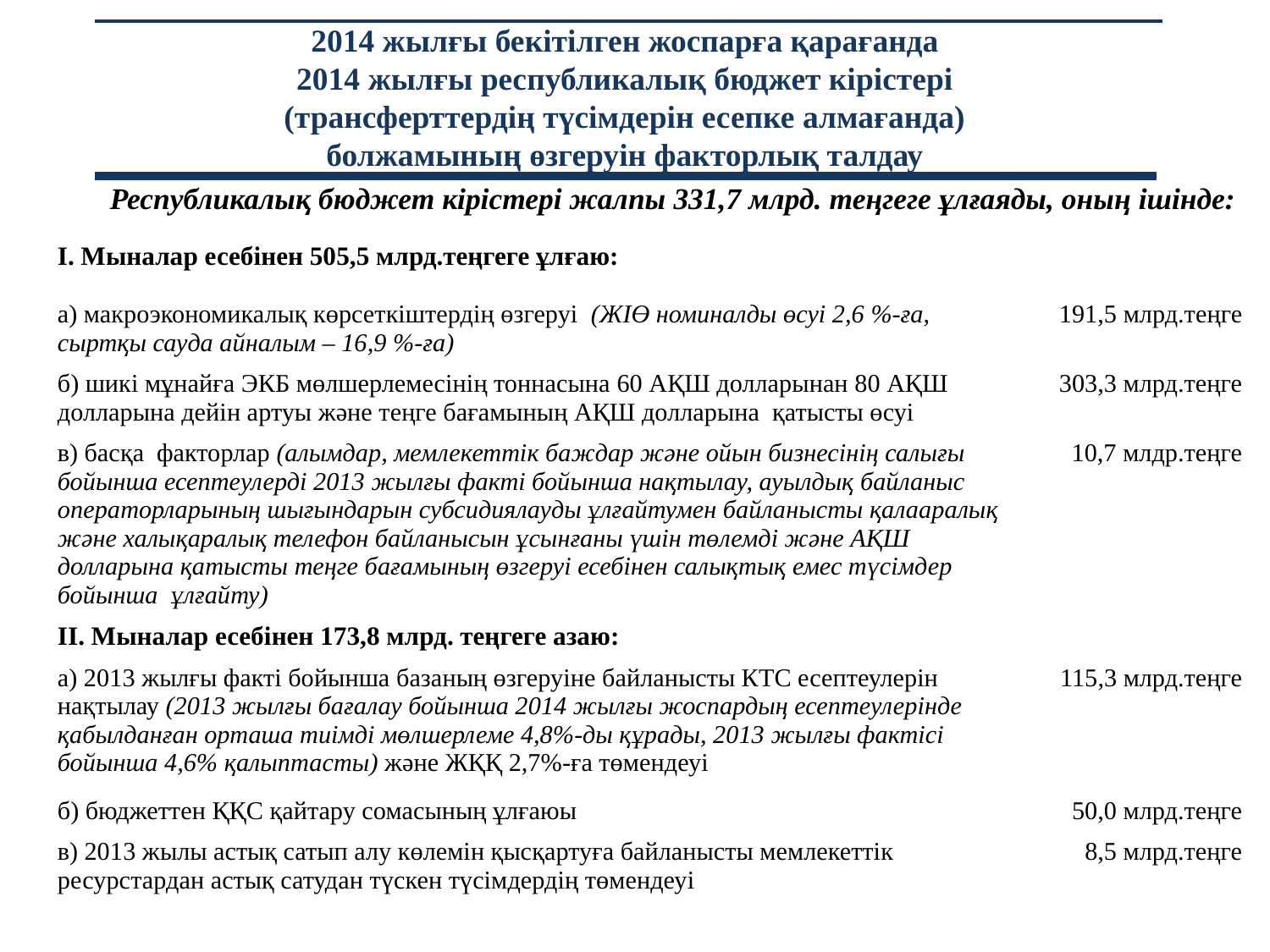

# 2014 жылғы бекітілген жоспарға қарағанда 2014 жылғы республикалық бюджет кірістері (трансферттердің түсімдерін есепке алмағанда) болжамының өзгеруін факторлық талдау
| Республикалық бюджет кірістері жалпы 331,7 млрд. теңгеге ұлғаяды, оның ішінде: |  |
| --- | --- |
| I. Мыналар есебінен 505,5 млрд.теңгеге ұлғаю: |  |
| a) макроэкономикалық көрсеткіштердің өзгеруі (ЖІӨ номиналды өсуі 2,6 %-ға, сыртқы сауда айналым – 16,9 %-ға) | 191,5 млрд.теңге |
| б) шикі мұнайға ЭКБ мөлшерлемесінің тоннасына 60 АҚШ долларынан 80 АҚШ долларына дейін артуы және теңге бағамының АҚШ долларына қатысты өсуі | 303,3 млрд.теңге |
| в) басқа факторлар (алымдар, мемлекеттік баждар және ойын бизнесінің салығы бойынша есептеулерді 2013 жылғы факті бойынша нақтылау, ауылдық байланыс операторларының шығындарын субсидиялауды ұлғайтумен байланысты қалааралық және халықаралық телефон байланысын ұсынғаны үшін төлемді және АҚШ долларына қатысты теңге бағамының өзгеруі есебінен салықтық емес түсімдер бойынша ұлғайту) | 10,7 млдр.теңге |
| II. Мыналар есебінен 173,8 млрд. теңгеге азаю: |  |
| а) 2013 жылғы факті бойынша базаның өзгеруіне байланысты КТС есептеулерін нақтылау (2013 жылғы бағалау бойынша 2014 жылғы жоспардың есептеулерінде қабылданған орташа тиімді мөлшерлеме 4,8%-ды құрады, 2013 жылғы фактісі бойынша 4,6% қалыптасты) және ЖҚҚ 2,7%-ға төмендеуі | 115,3 млрд.теңге |
| б) бюджеттен ҚҚС қайтару сомасының ұлғаюы | 50,0 млрд.теңге |
| в) 2013 жылы астық сатып алу көлемін қысқартуға байланысты мемлекеттік ресурстардан астық сатудан түскен түсімдердің төмендеуі | 8,5 млрд.теңге |